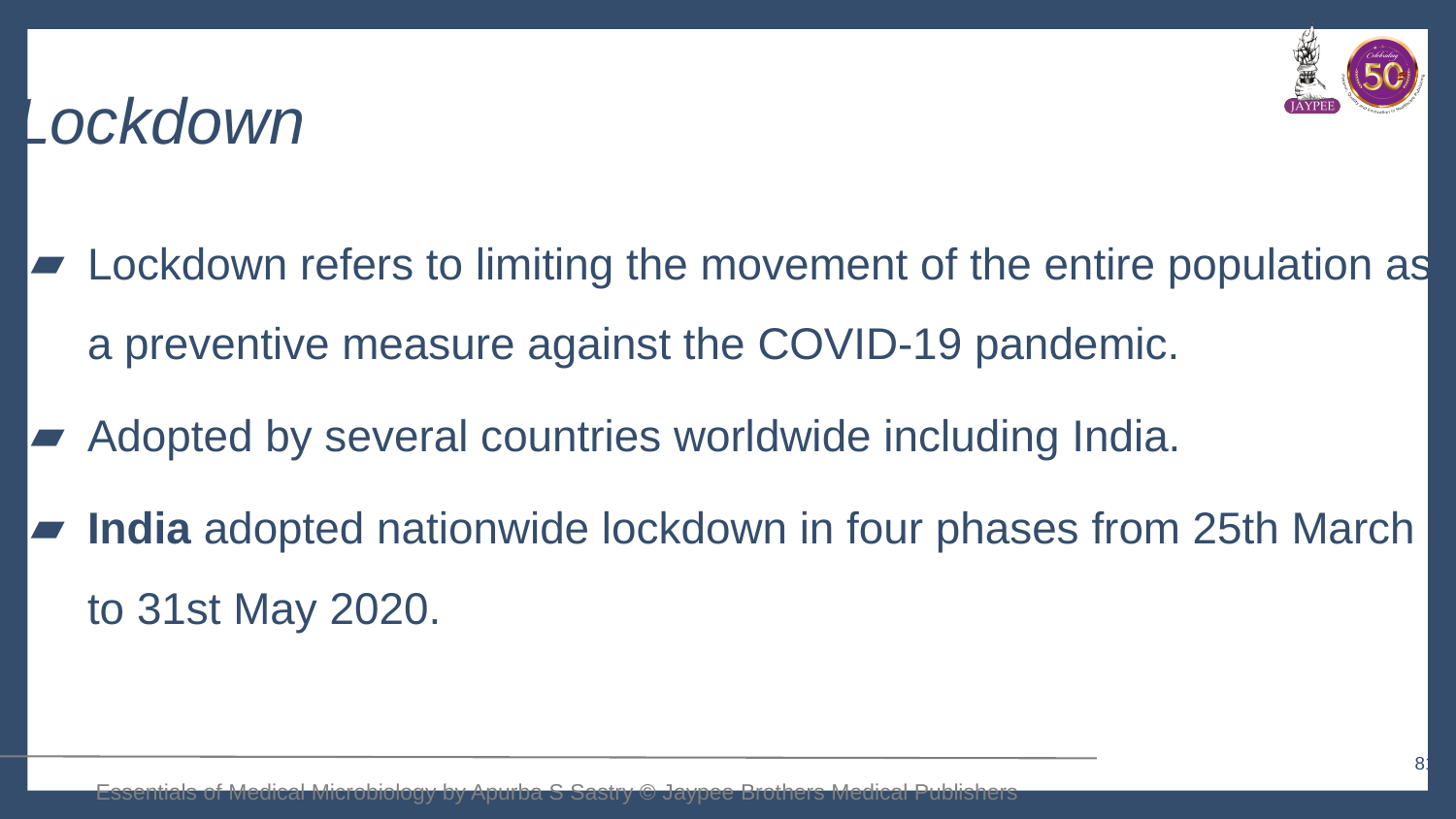

# Lockdown
Lockdown refers to limiting the movement of the entire population as a preventive measure against the COVID-19 pandemic.
Adopted by several countries worldwide including India.
India adopted nationwide lockdown in four phases from 25th March to 31st May 2020.
81